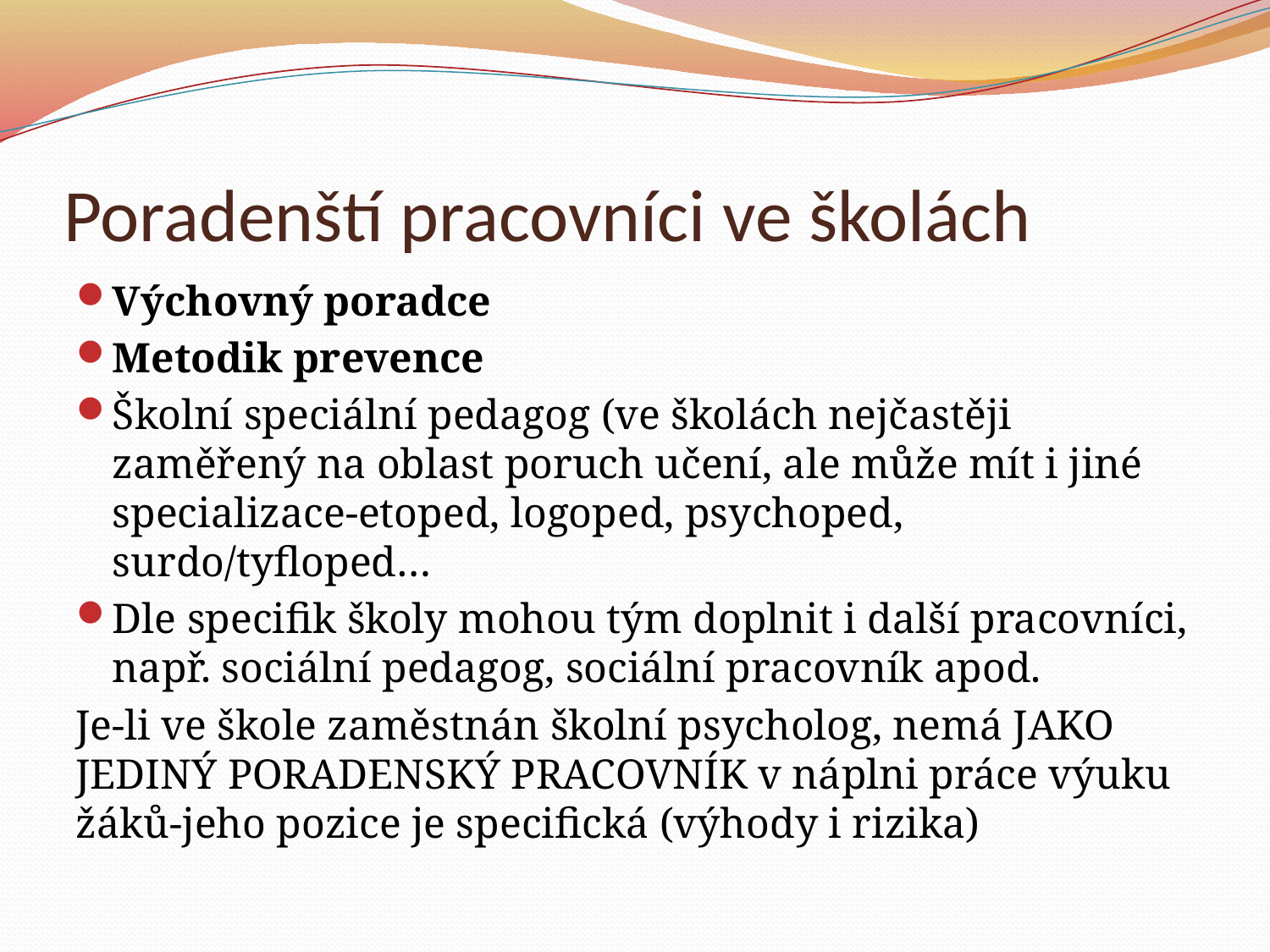

# Poradenští pracovníci ve školách
Výchovný poradce
Metodik prevence
Školní speciální pedagog (ve školách nejčastěji zaměřený na oblast poruch učení, ale může mít i jiné specializace-etoped, logoped, psychoped, surdo/tyfloped…
Dle specifik školy mohou tým doplnit i další pracovníci, např. sociální pedagog, sociální pracovník apod.
Je-li ve škole zaměstnán školní psycholog, nemá JAKO JEDINÝ PORADENSKÝ PRACOVNÍK v náplni práce výuku žáků-jeho pozice je specifická (výhody i rizika)